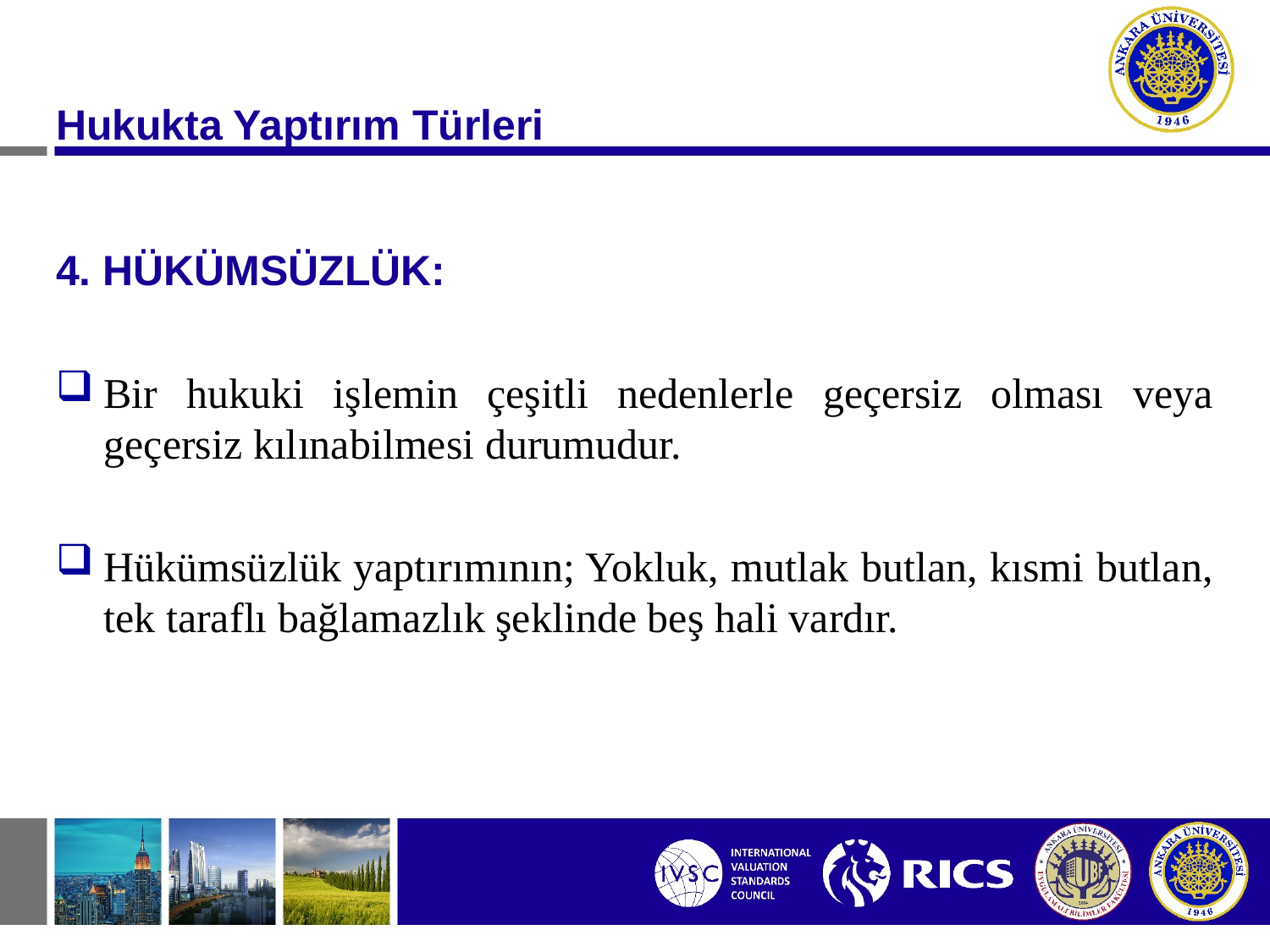

Hukukta Yaptırım Türleri

4. HÜKÜMSÜZLÜK:

Bir hukuki işlemin çeşitli nedenlerle geçersiz olması veya geçersiz kılınabilmesi durumudur.

Hükümsüzlük yaptırımının; Yokluk, mutlak butlan, kısmi butlan, tek taraflı bağlamazlık şeklinde beş hali vardır.